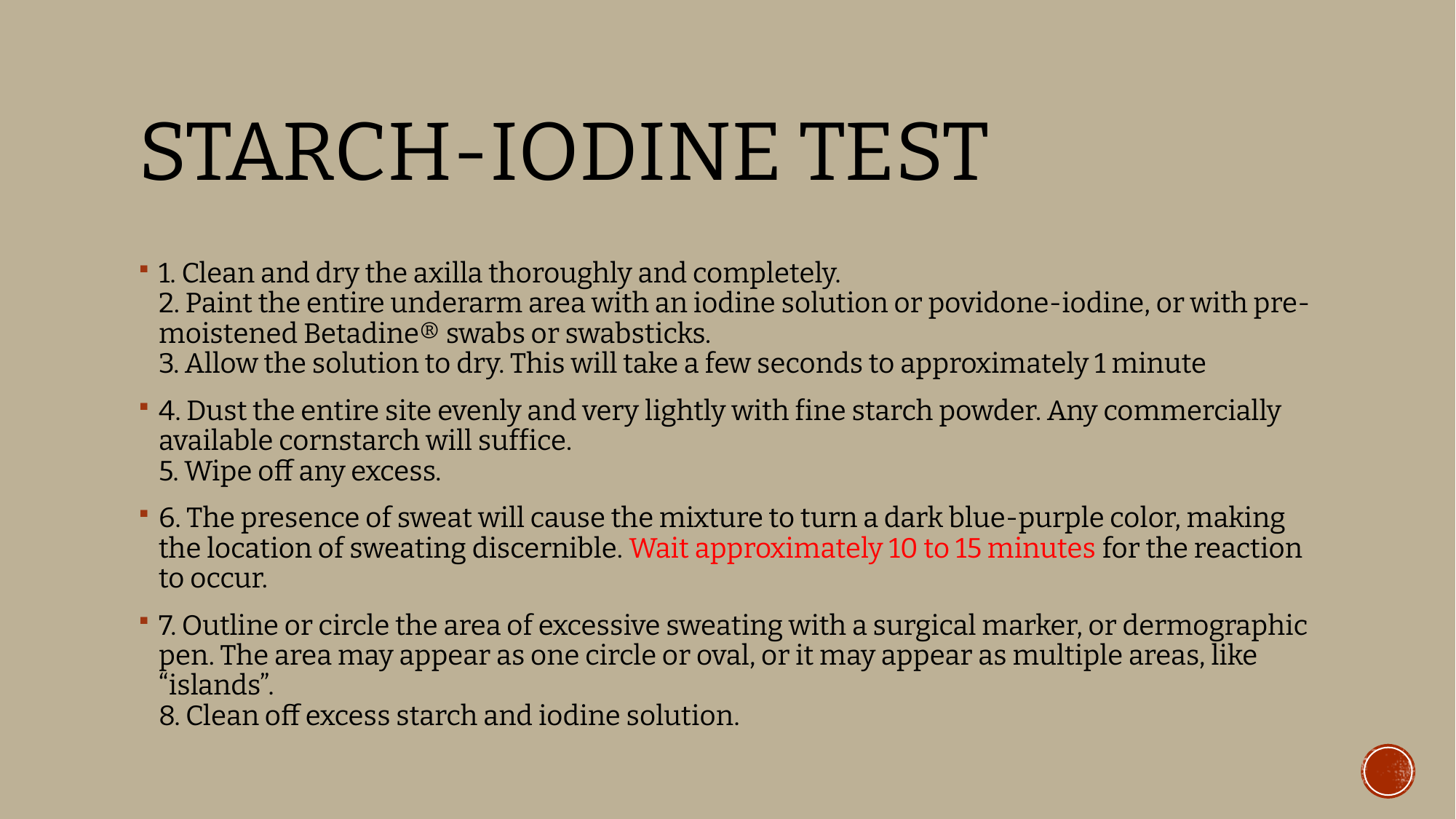

# starch-iodine test
1. Clean and dry the axilla thoroughly and completely.
2. Paint the entire underarm area with an iodine solution or povidone-iodine, or with pre-moistened Betadine® swabs or swabsticks.
3. Allow the solution to dry. This will take a few seconds to approximately 1 minute
4. Dust the entire site evenly and very lightly with fine starch powder. Any commercially available cornstarch will suffice.
5. Wipe off any excess.
6. The presence of sweat will cause the mixture to turn a dark blue-purple color, making the location of sweating discernible. Wait approximately 10 to 15 minutes for the reaction to occur.
7. Outline or circle the area of excessive sweating with a surgical marker, or dermographic pen. The area may appear as one circle or oval, or it may appear as multiple areas, like “islands”.
8. Clean off excess starch and iodine solution.